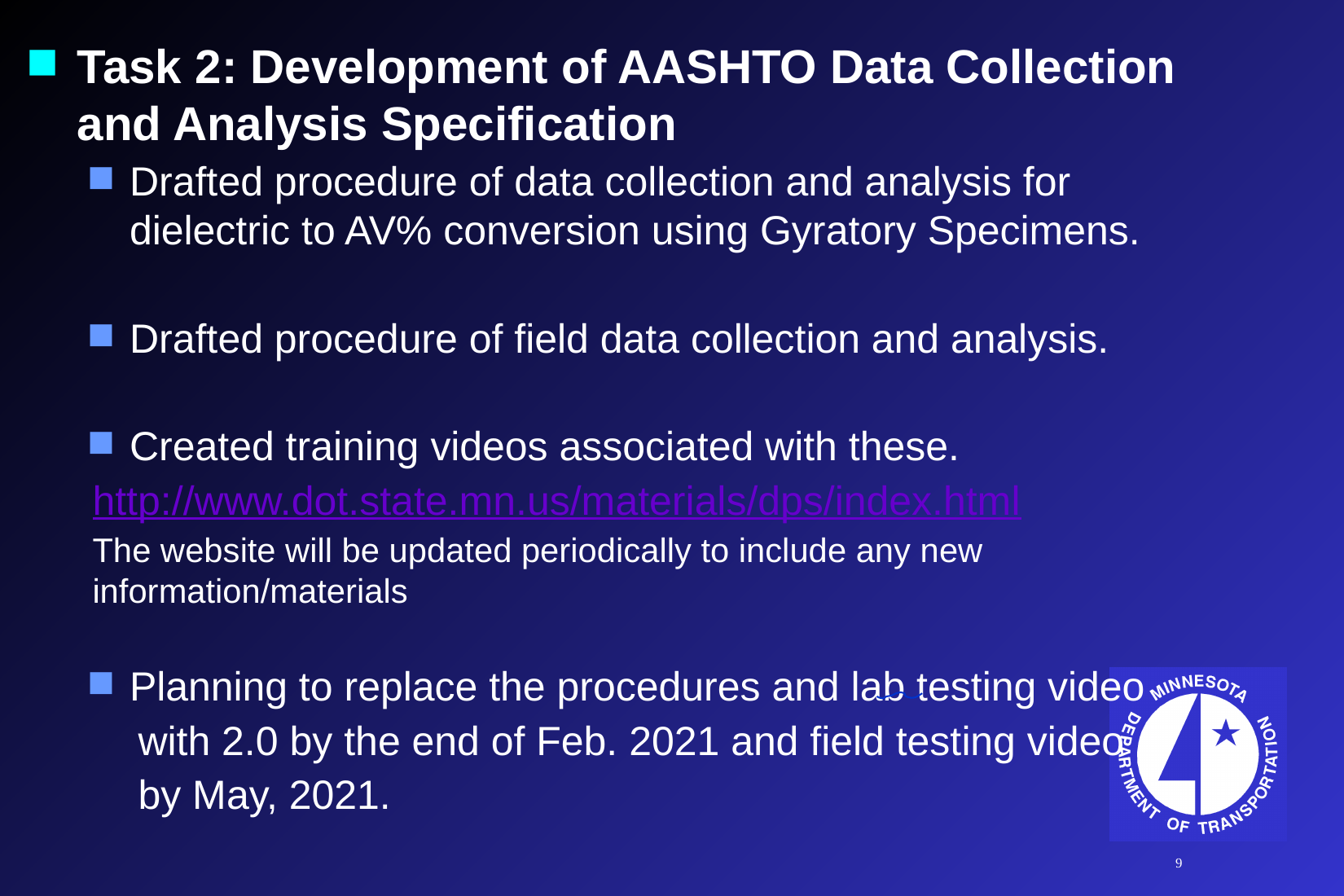

Task 2: Development of AASHTO Data Collection and Analysis Specification
Drafted procedure of data collection and analysis for dielectric to AV% conversion using Gyratory Specimens.

Drafted procedure of field data collection and analysis.

Created training videos associated with these.
http://www.dot.state.mn.us/materials/dps/index.html
The website will be updated periodically to include any new information/materials

Planning to replace the procedures and lab testing video
    with 2.0 by the end of Feb. 2021 and field testing video
    by May, 2021.

9